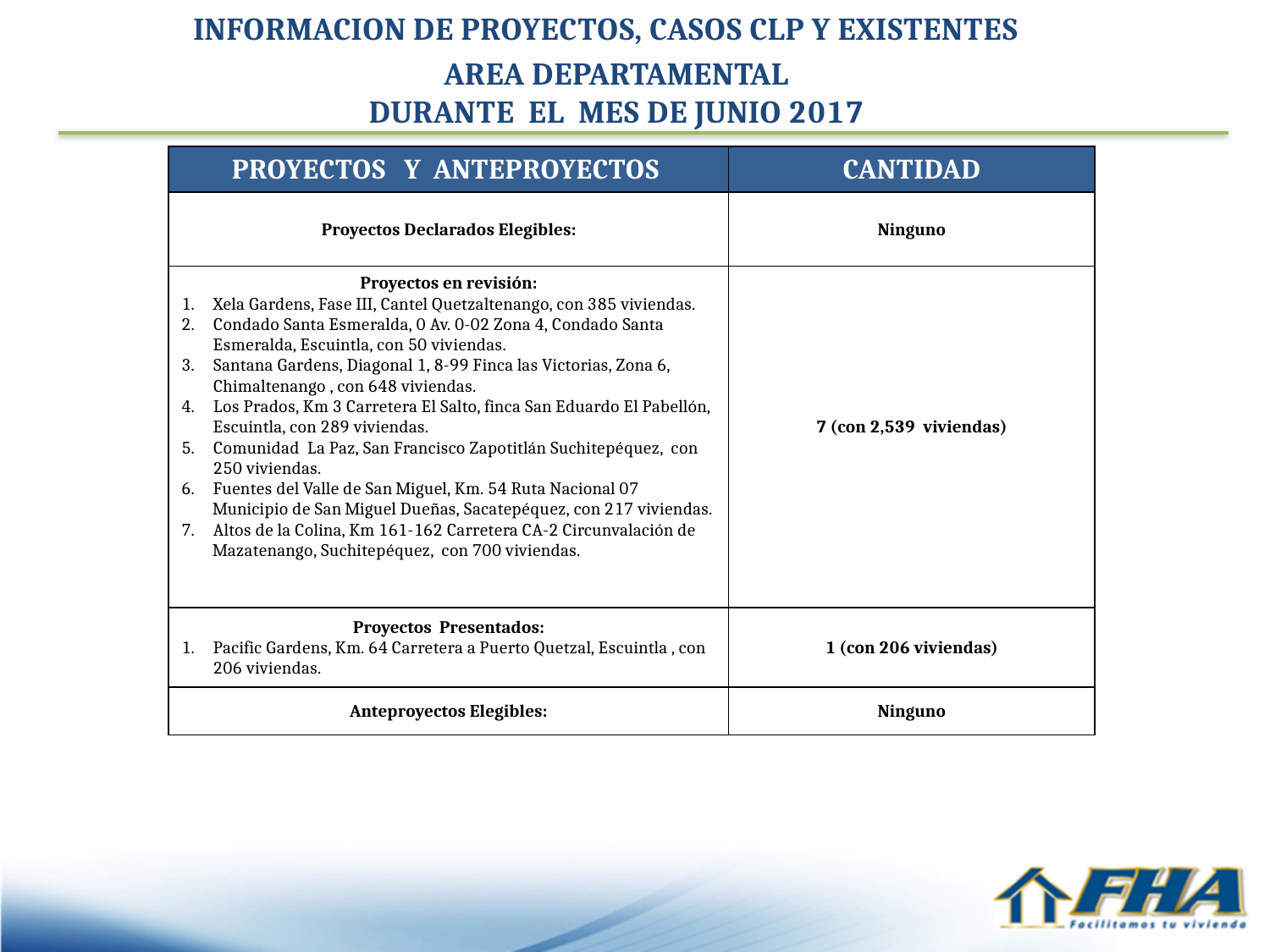

INFORMACION DE PROYECTOS, CASOS CLP Y EXISTENTES
AREA DEPARTAMENTAL
DURANTE  EL  MES DE JUNIO 2017
| PROYECTOS Y ANTEPROYECTOS | CANTIDAD |
| --- | --- |
| Proyectos Declarados Elegibles: | Ninguno |
| Proyectos en revisión: Xela Gardens, Fase III, Cantel Quetzaltenango, con 385 viviendas. Condado Santa Esmeralda, 0 Av. 0-02 Zona 4, Condado Santa Esmeralda, Escuintla, con 50 viviendas. Santana Gardens, Diagonal 1, 8-99 Finca las Victorias, Zona 6, Chimaltenango , con 648 viviendas. Los Prados, Km 3 Carretera El Salto, finca San Eduardo El Pabellón, Escuintla, con 289 viviendas. Comunidad La Paz, San Francisco Zapotitlán Suchitepéquez, con 250 viviendas. Fuentes del Valle de San Miguel, Km. 54 Ruta Nacional 07 Municipio de San Miguel Dueñas, Sacatepéquez, con 217 viviendas. Altos de la Colina, Km 161-162 Carretera CA-2 Circunvalación de Mazatenango, Suchitepéquez, con 700 viviendas. | 7 (con 2,539 viviendas) |
| Proyectos Presentados: Pacific Gardens, Km. 64 Carretera a Puerto Quetzal, Escuintla , con 206 viviendas. | 1 (con 206 viviendas) |
| Anteproyectos Elegibles: | Ninguno |